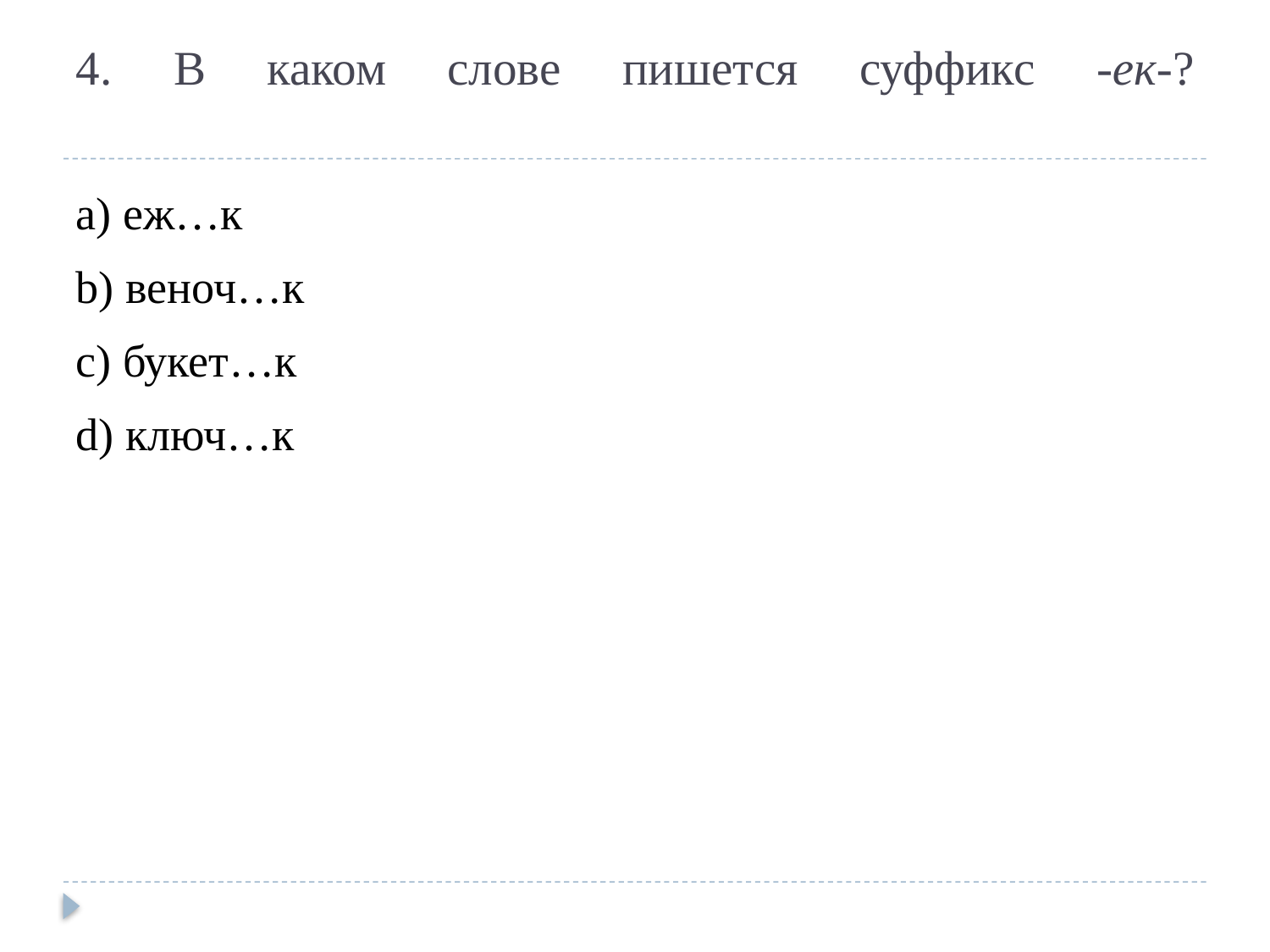

# 4. В каком слове пишется суффикс -ек-?
a) еж…к
b) веноч…к
c) букет…к
d) ключ…к